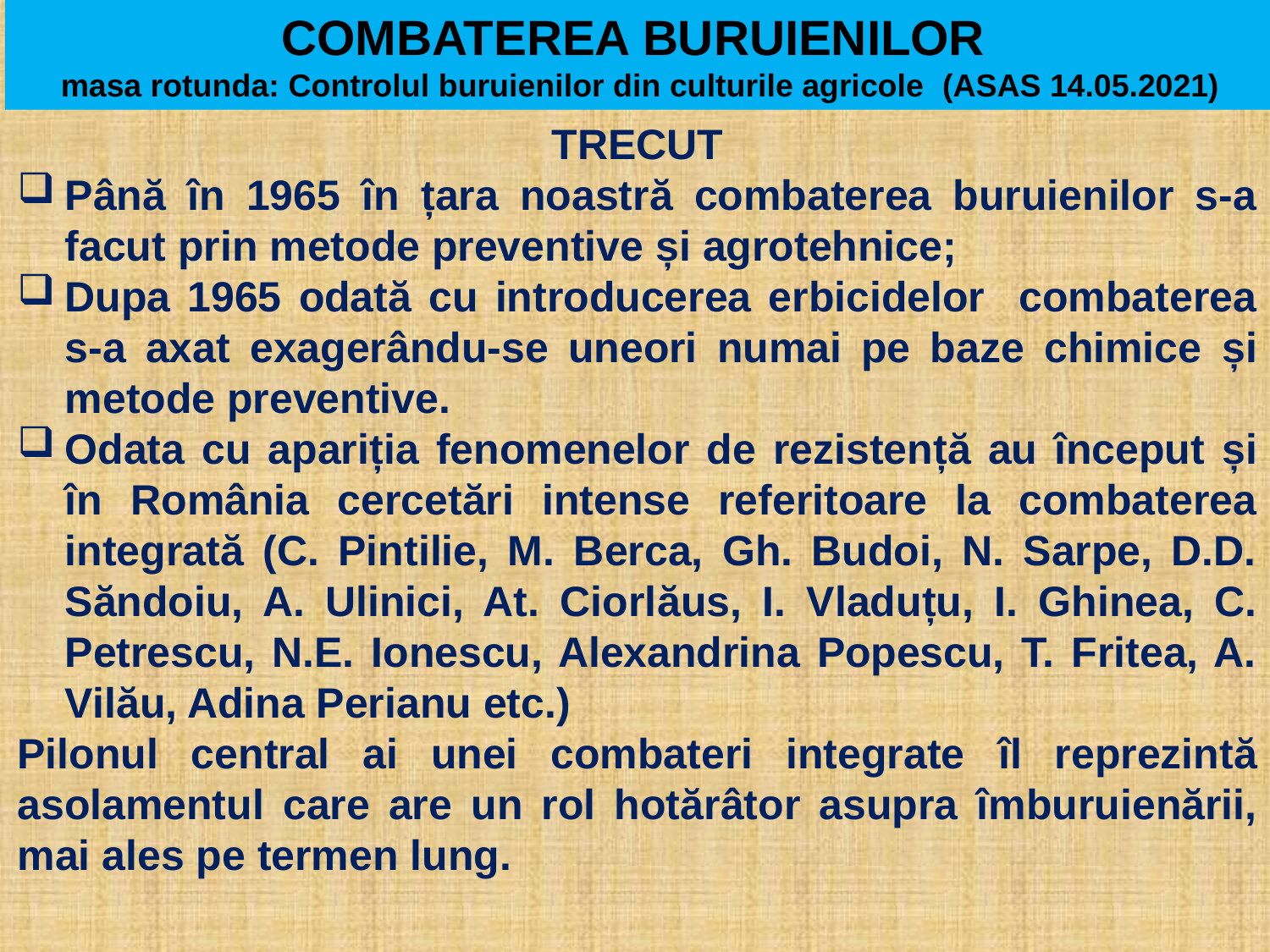

COMBATEREA BURUIENILOR
masa rotunda: Controlul buruienilor din culturile agricole  (ASAS 14.05.2021)

TRECUT
Până în 1965 în țara noastră combaterea buruienilor s-a facut prin metode preventive și agrotehnice;
Dupa 1965 odată cu introducerea erbicidelor  combaterea s-a axat exagerându-se uneori numai pe baze chimice și metode preventive.
Odata cu apariția fenomenelor de rezistență au început și în România cercetări intense referitoare la combaterea integrată (C. Pintilie, M. Berca, Gh. Budoi, N. Sarpe, D.D. Săndoiu, A. Ulinici, At. Ciorlăus, I. Vladuțu, I. Ghinea, C. Petrescu, N.E. Ionescu, Alexandrina Popescu, T. Fritea, A. Vilău, Adina Perianu etc.)
Pilonul central ai unei combateri integrate îl reprezintă asolamentul care are un rol hotărâtor asupra îmburuienării, mai ales pe termen lung.